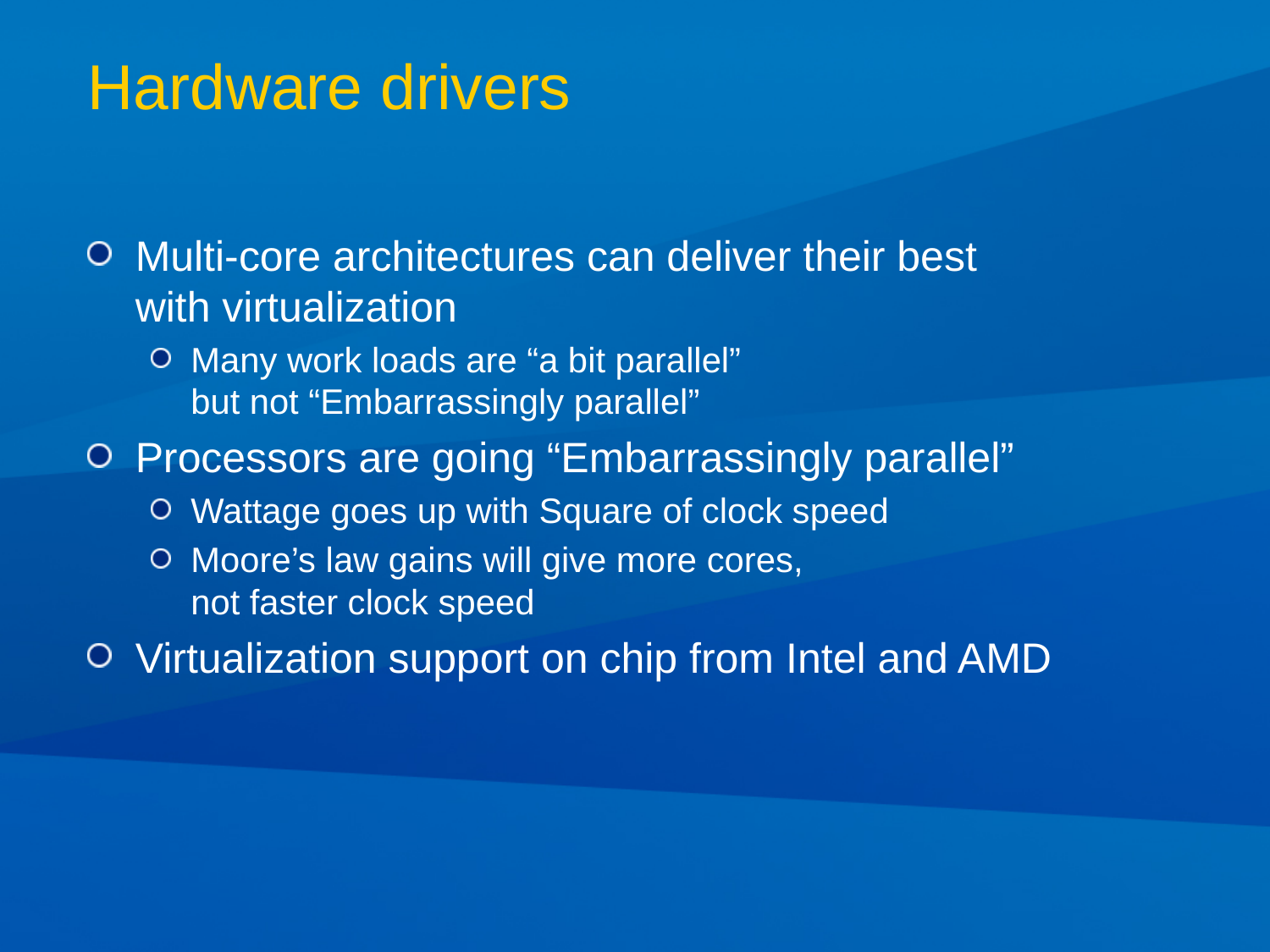

# Hardware drivers
Multi-core architectures can deliver their best
with virtualization
Many work loads are “a bit parallel”
but not “Embarrassingly parallel”
Processors are going “Embarrassingly parallel”
Wattage goes up with Square of clock speed
Moore’s law gains will give more cores,
not faster clock speed
Virtualization support on chip from Intel and AMD